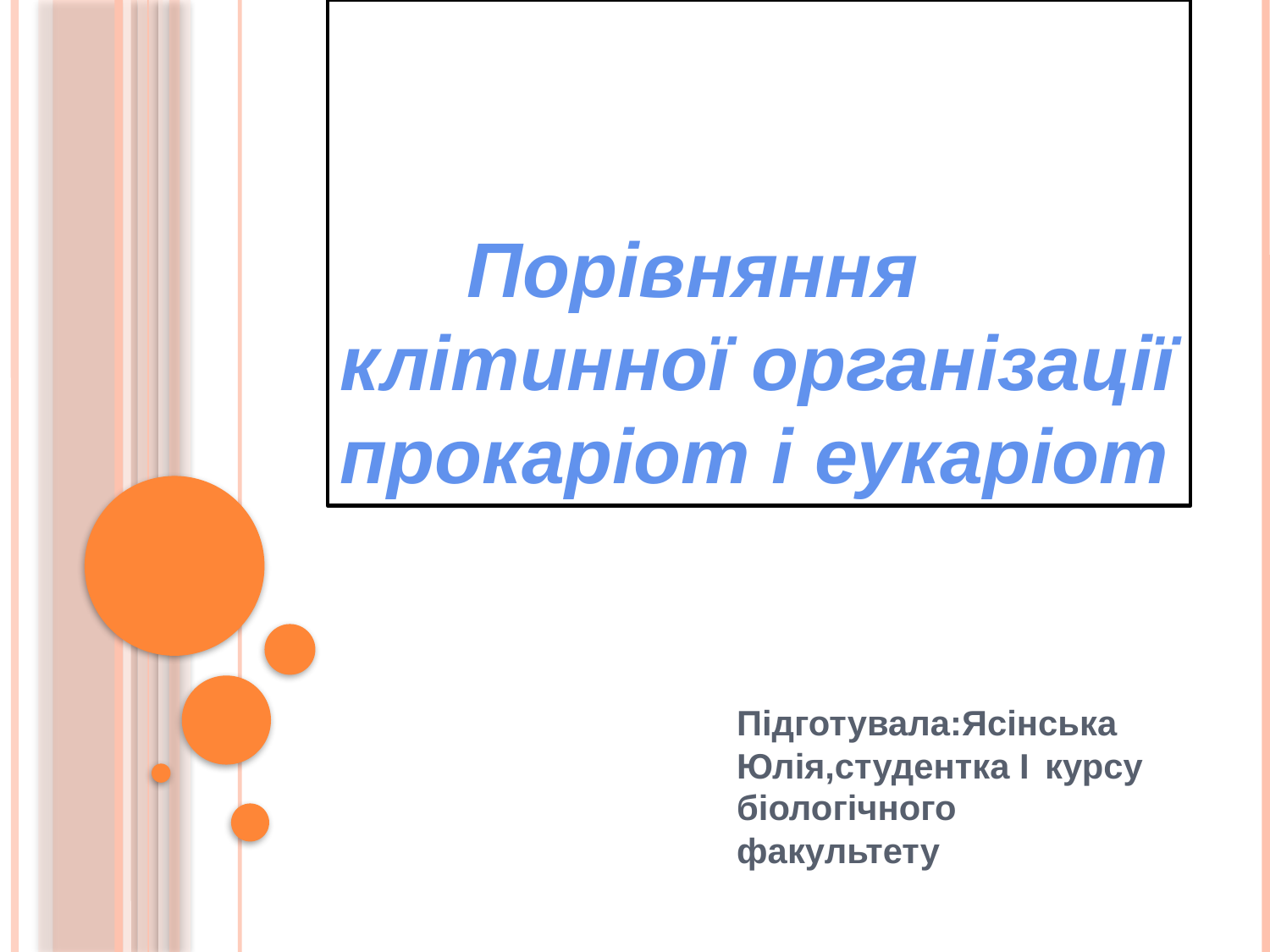

# Порівняння клітинної організації прокаріот і еукаріот
Підготувала:Ясінська Юлія,студентка I курсу біологічного факультету